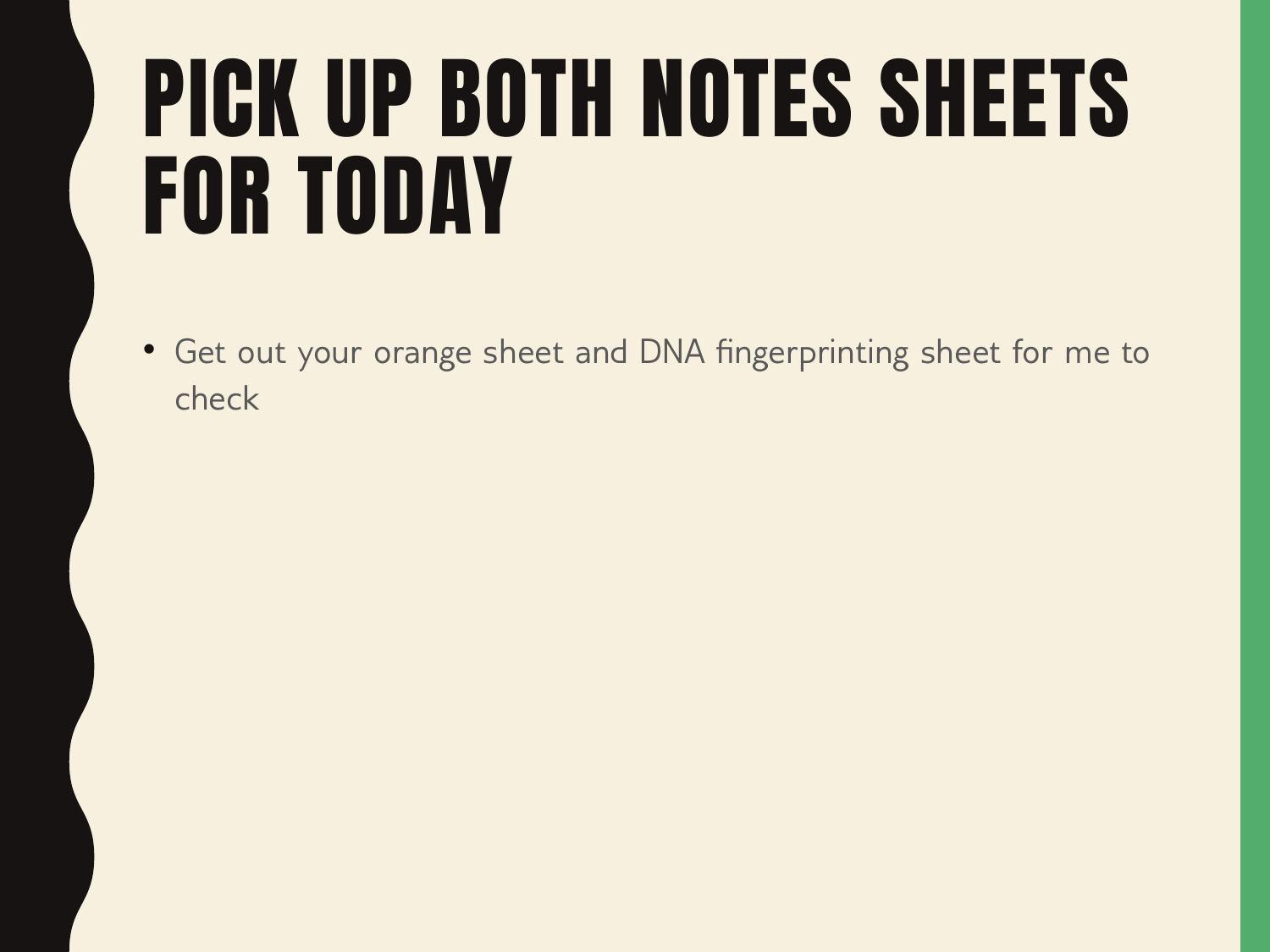

# Pick Up Both Notes sheets for today
Get out your orange sheet and DNA fingerprinting sheet for me to check